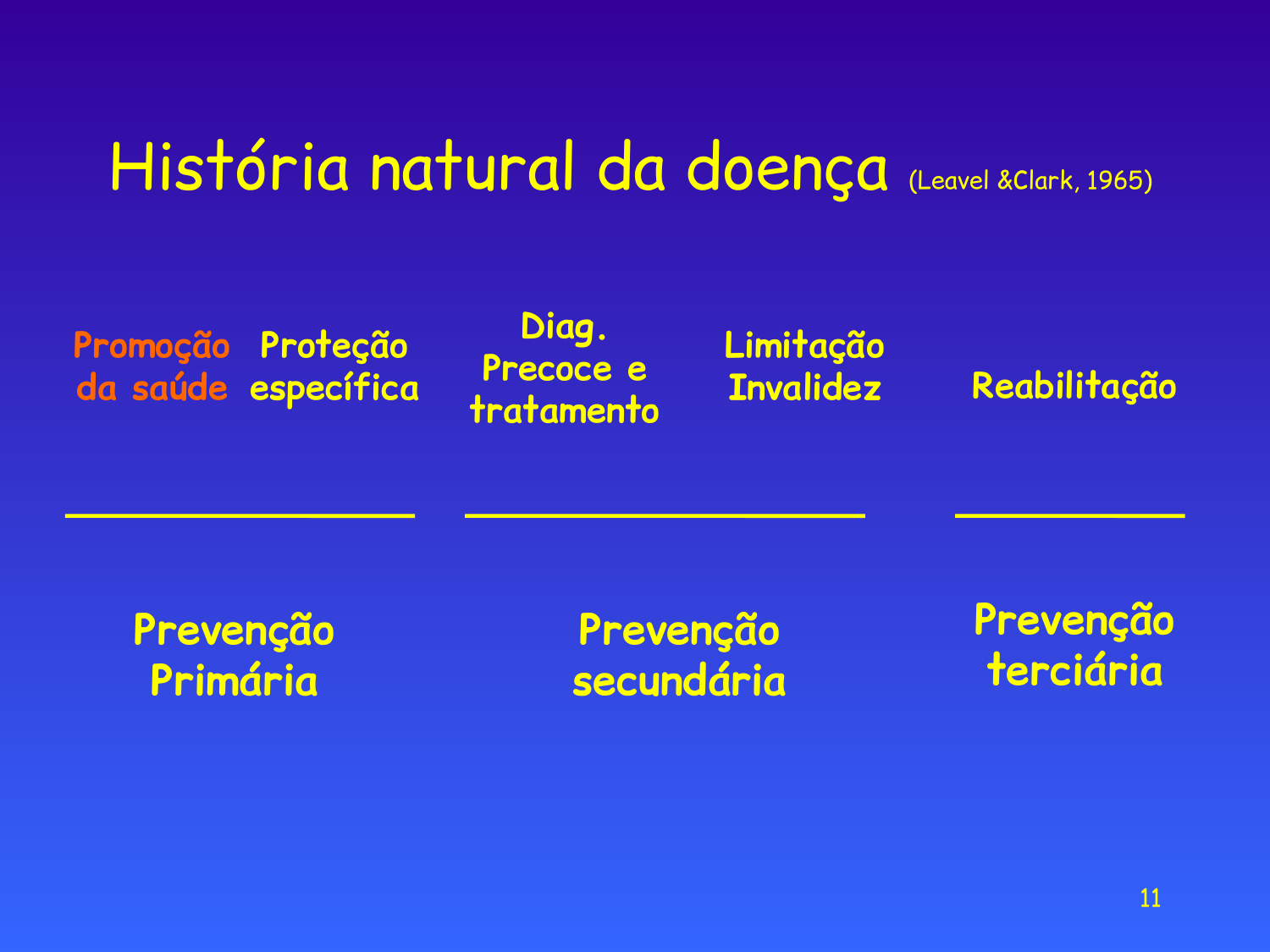

# História natural da doença (Leavel &Clark, 1965)

Diag. Precoce e tratamento
Promoção da saúde
Proteção específica
Limitação Invalidez
Reabilitação

Prevenção terciária
Prevenção Primária
Prevenção secundária
11